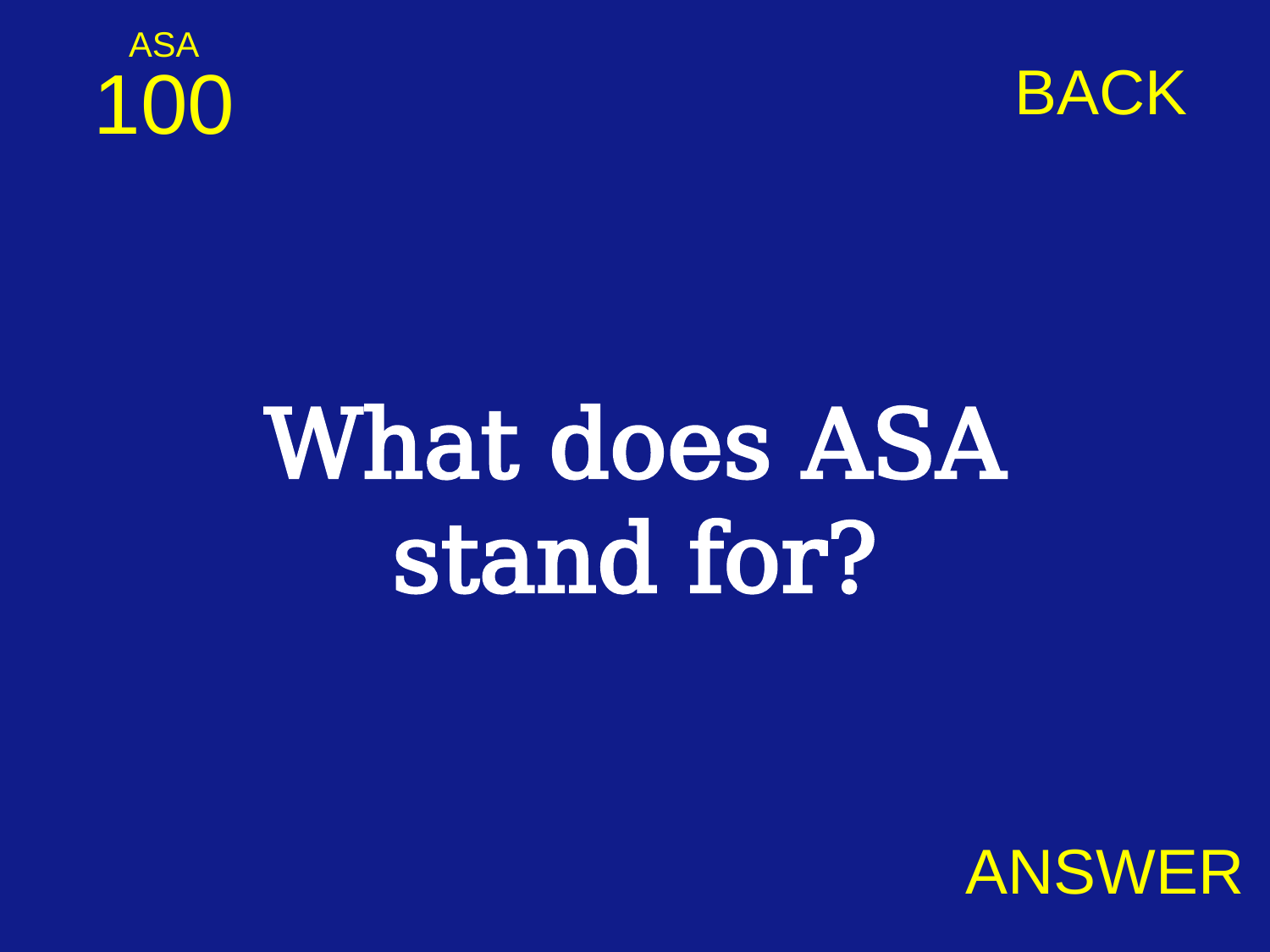

ASA
100
BACK
What does ASA stand for?

ANSWER